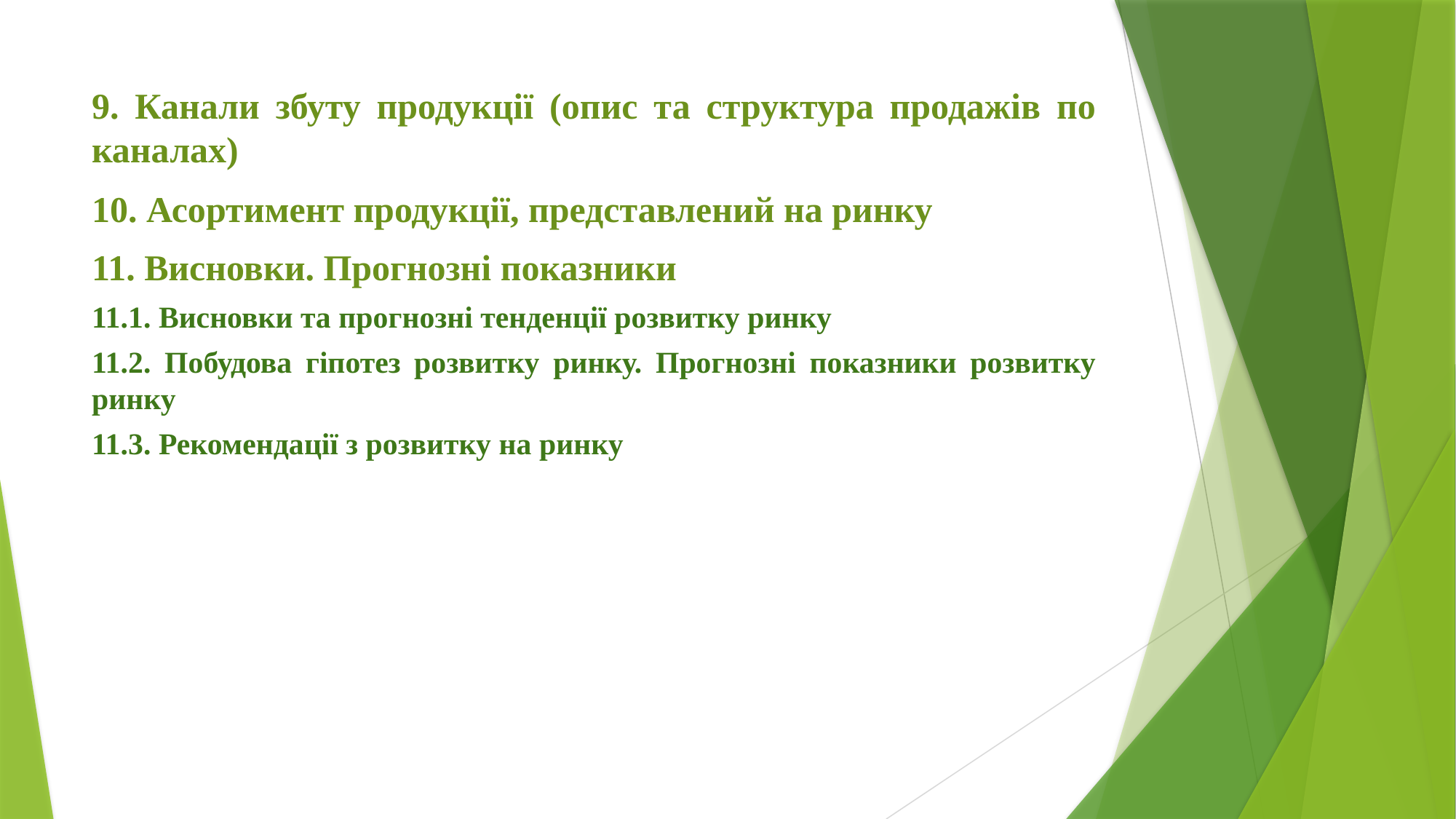

9. Канали збуту продукції (опис та структура продажів по каналах)
10. Асортимент продукції, представлений на ринку
11. Висновки. Прогнозні показники
11.1. Висновки та прогнозні тенденції розвитку ринку
11.2. Побудова гіпотез розвитку ринку. Прогнозні показники розвитку ринку
11.3. Рекомендації з розвитку на ринку